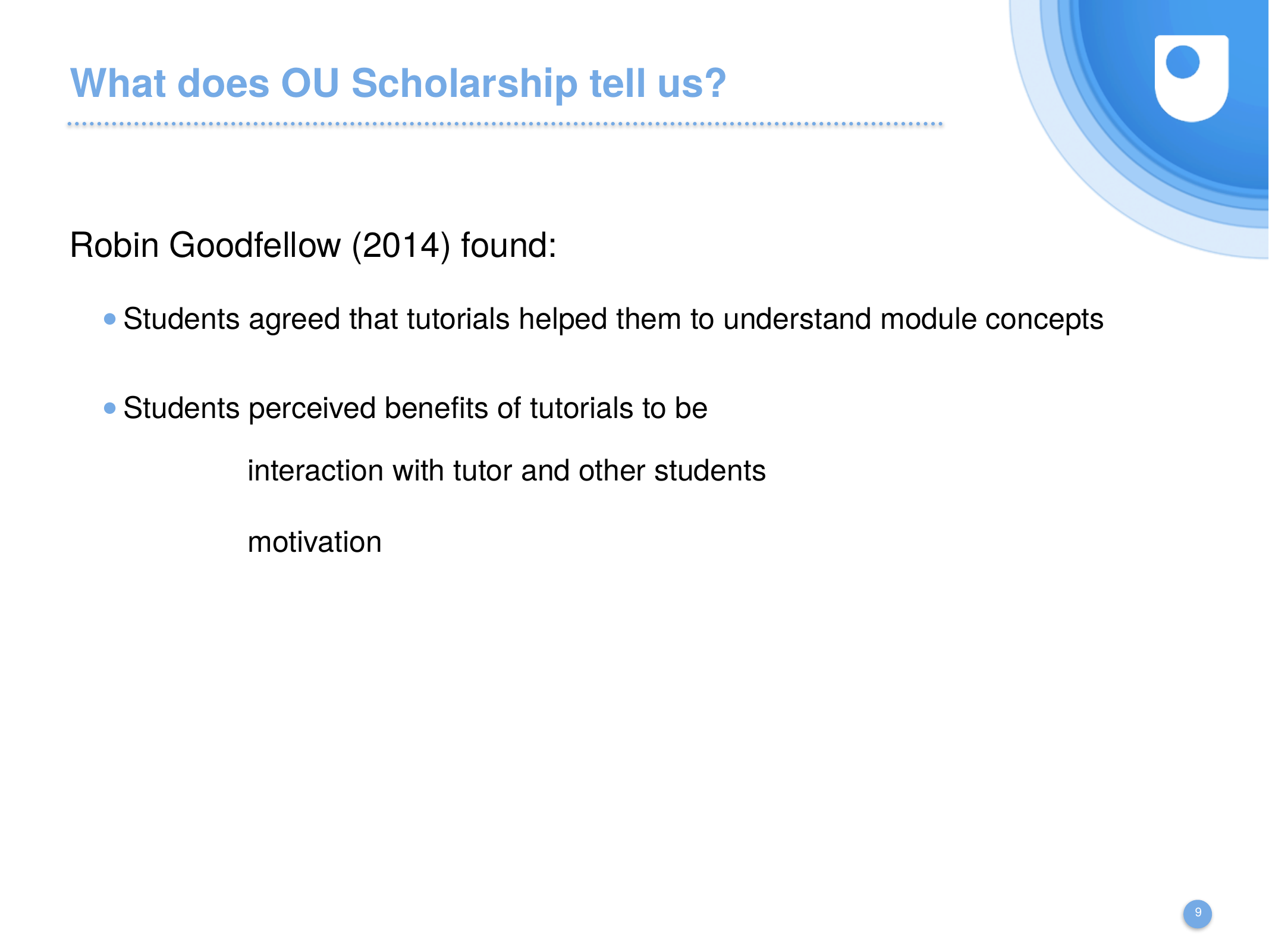

# What does OU Scholarship tell us?
Robin Goodfellow (2014) found:

Students agreed that tutorials helped them to understand module concepts

Students perceived benefits of tutorials to be

		interaction with tutor and other students

		motivation

9